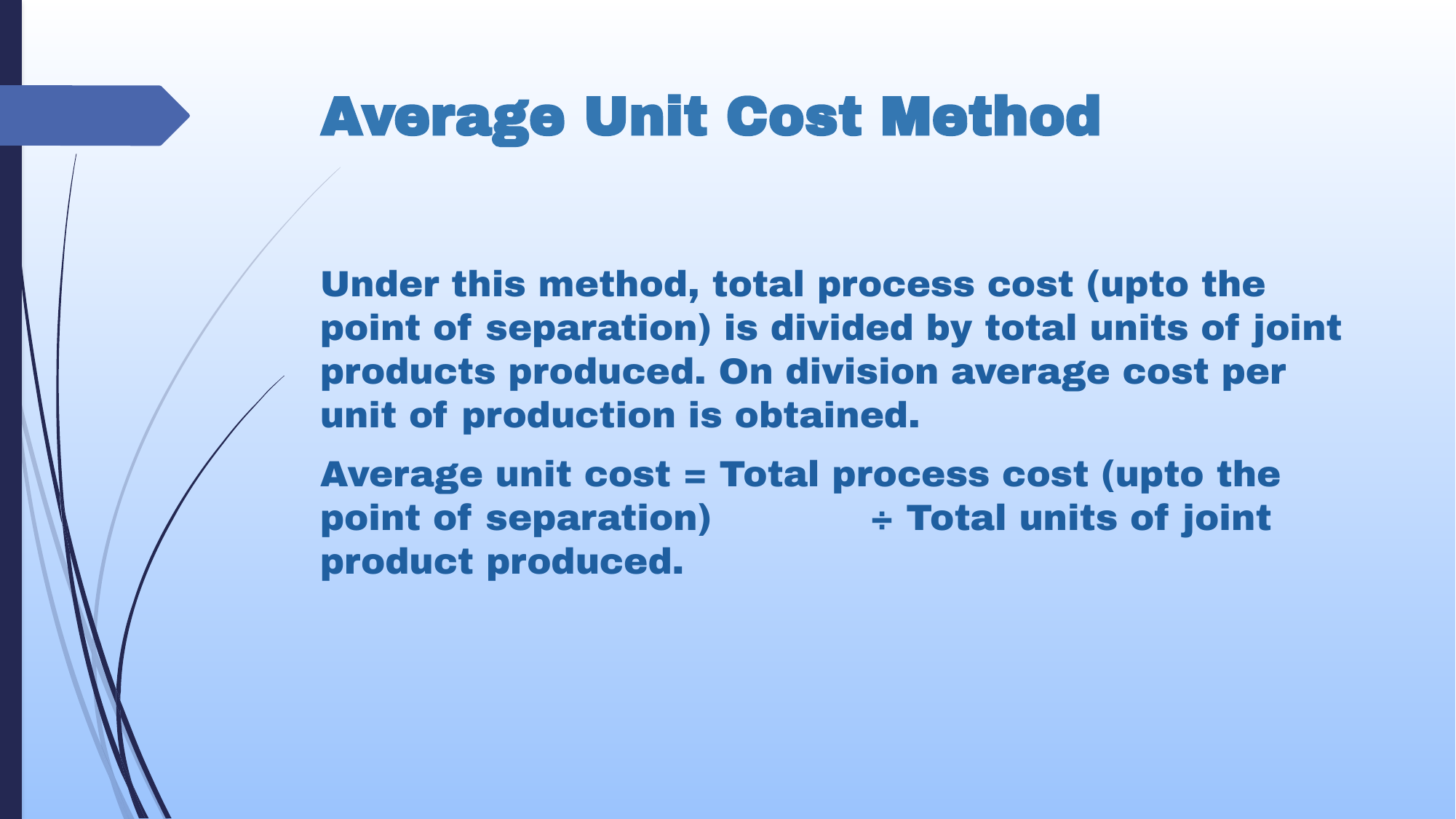

# Average Unit Cost Method
Under this method, total process cost (upto the point of separation) is divided by total units of joint products produced. On division average cost per unit of production is obtained.
Average unit cost = Total process cost (upto the point of separation)             ÷ Total units of joint product produced.